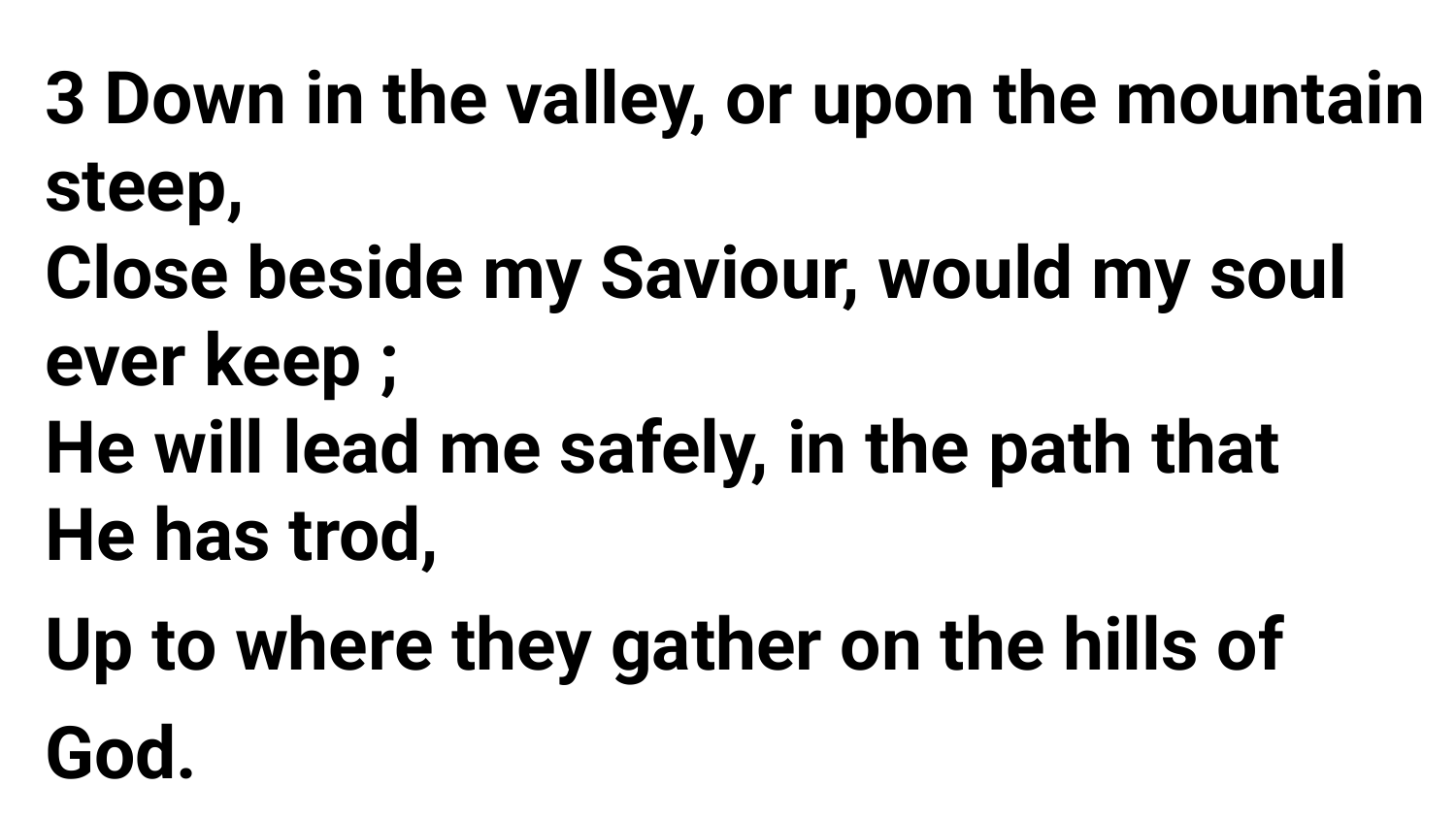

3 Down in the valley, or upon the mountain steep,
Close beside my Saviour, would my soul ever keep ;
He will lead me safely, in the path that
He has trod,
Up to where they gather on the hills of God.